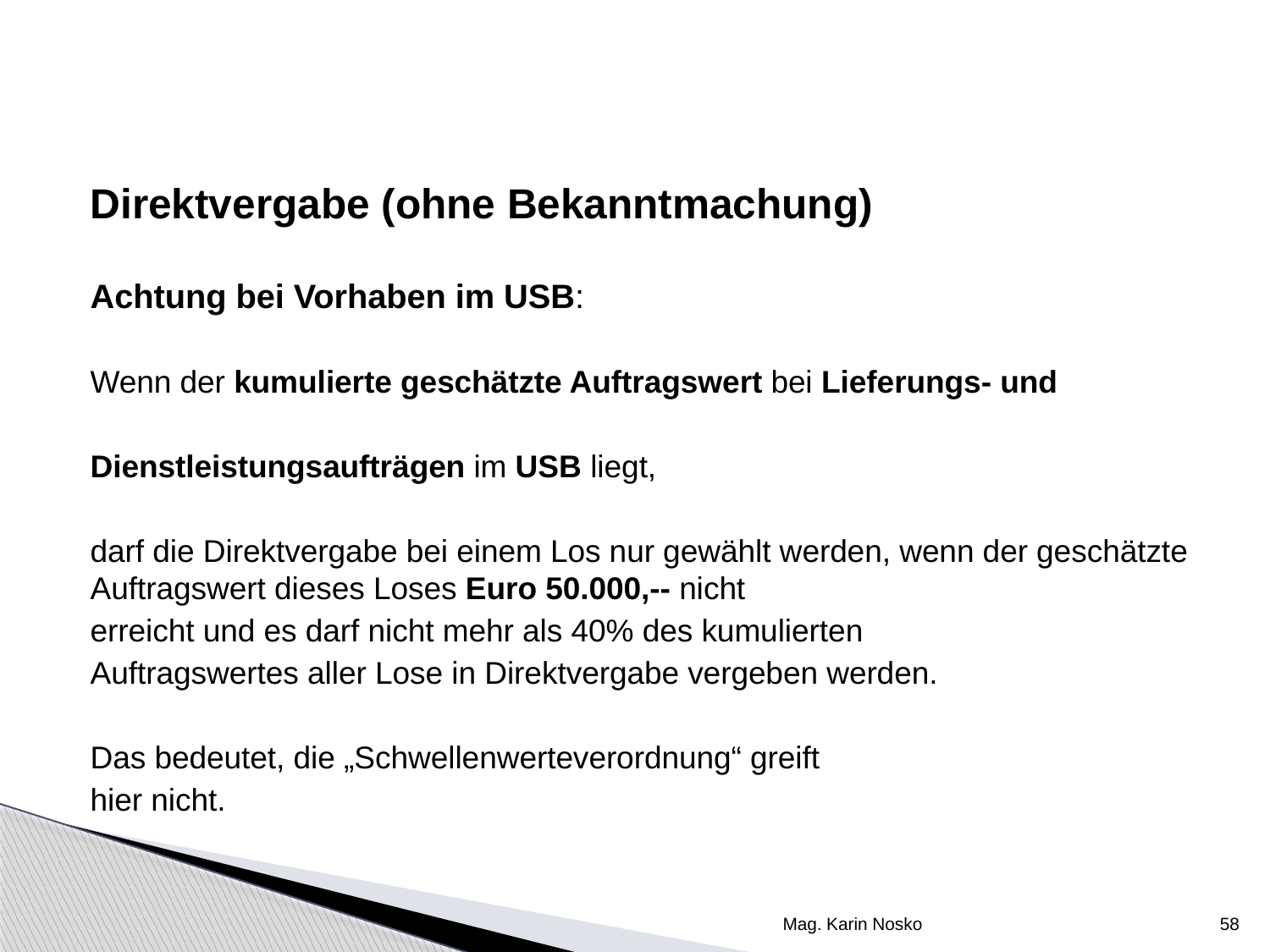

Direktvergabe (ohne Bekanntmachung)

Achtung bei Vorhaben im USB:

Wenn der kumulierte geschätzte Auftragswert bei Lieferungs- und

Dienstleistungsaufträgen im USB liegt,

darf die Direktvergabe bei einem Los nur gewählt werden, wenn der geschätzte Auftragswert dieses Loses Euro 50.000,-- nicht
erreicht und es darf nicht mehr als 40% des kumulierten
Auftragswertes aller Lose in Direktvergabe vergeben werden.

Das bedeutet, die „Schwellenwerteverordnung“ greift
hier nicht.
Mag. Karin Nosko
58